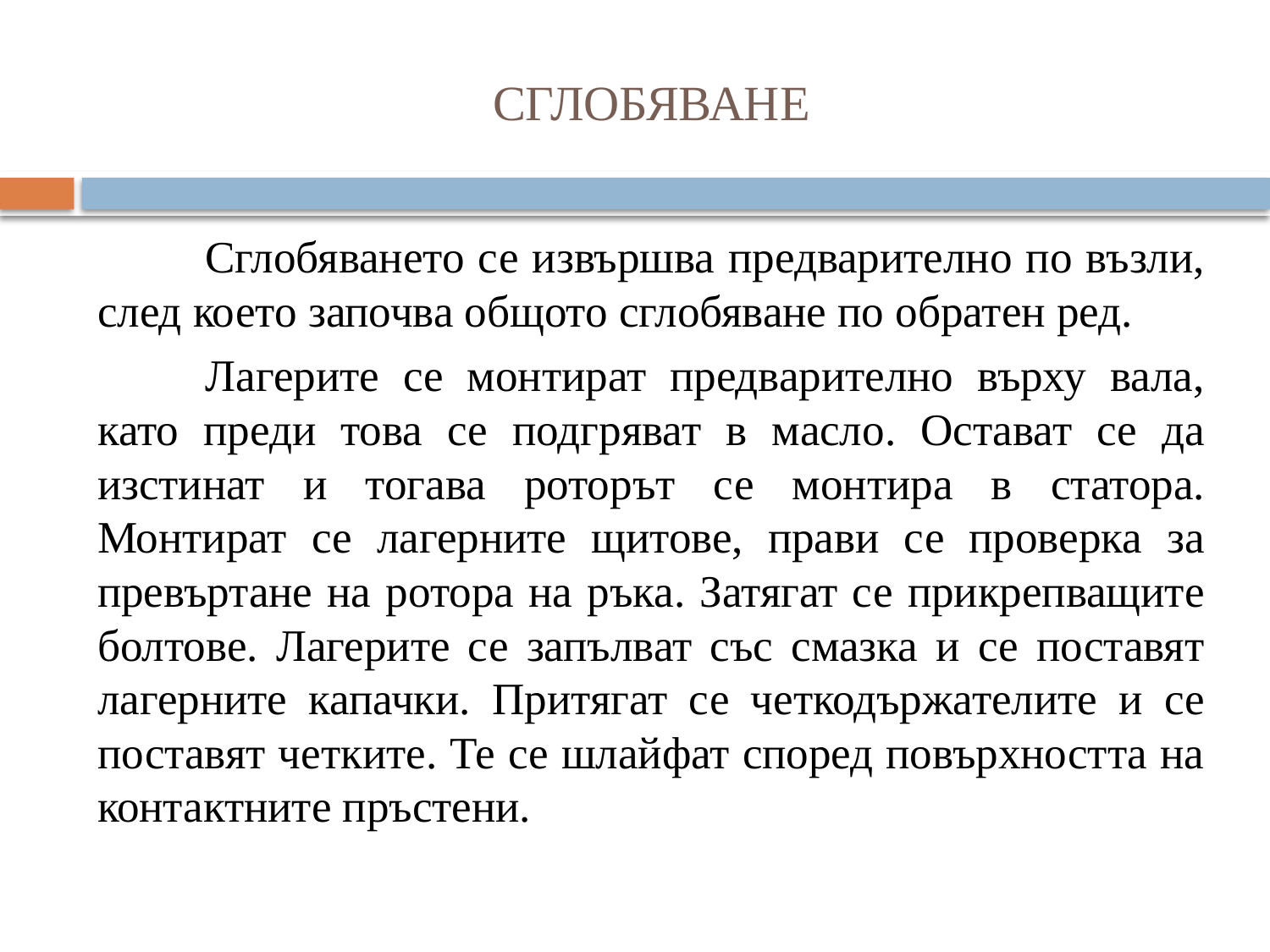

# СГЛОБЯВАНЕ
	Сглобяването се извършва предварително по възли, след което започва общото сглобяване по обратен ред.
	Лагерите се монтират предварително върху вала, като преди това се подгряват в масло. Остават се да изстинат и тогава роторът се монтира в статора. Монтират се лагерните щитове, прави се проверка за превъртане на ротора на ръка. Затягат се прикрепващите болтове. Лагерите се запълват със смазка и се поставят лагерните капачки. Притягат се четкодържателите и се поставят четките. Те се шлайфат според повърхността на контактните пръстени.